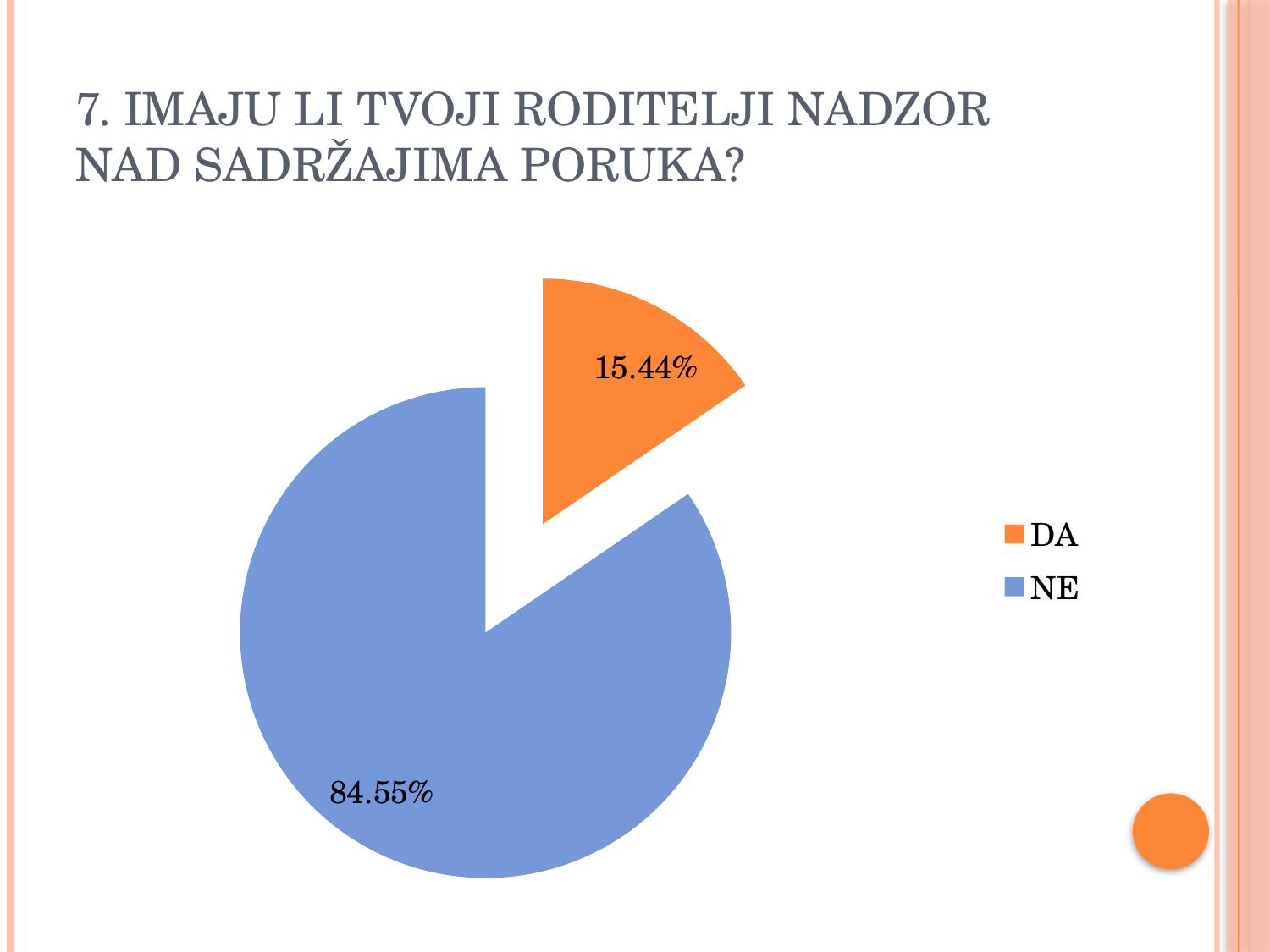

# 7. Imaju li tvoji roditelji nadzor nad sadržajima poruka?

### Chart

| Category | Prodaja |
|---|---|
| DA | 0.15440000000000004 |
| NE | 0.8455 |